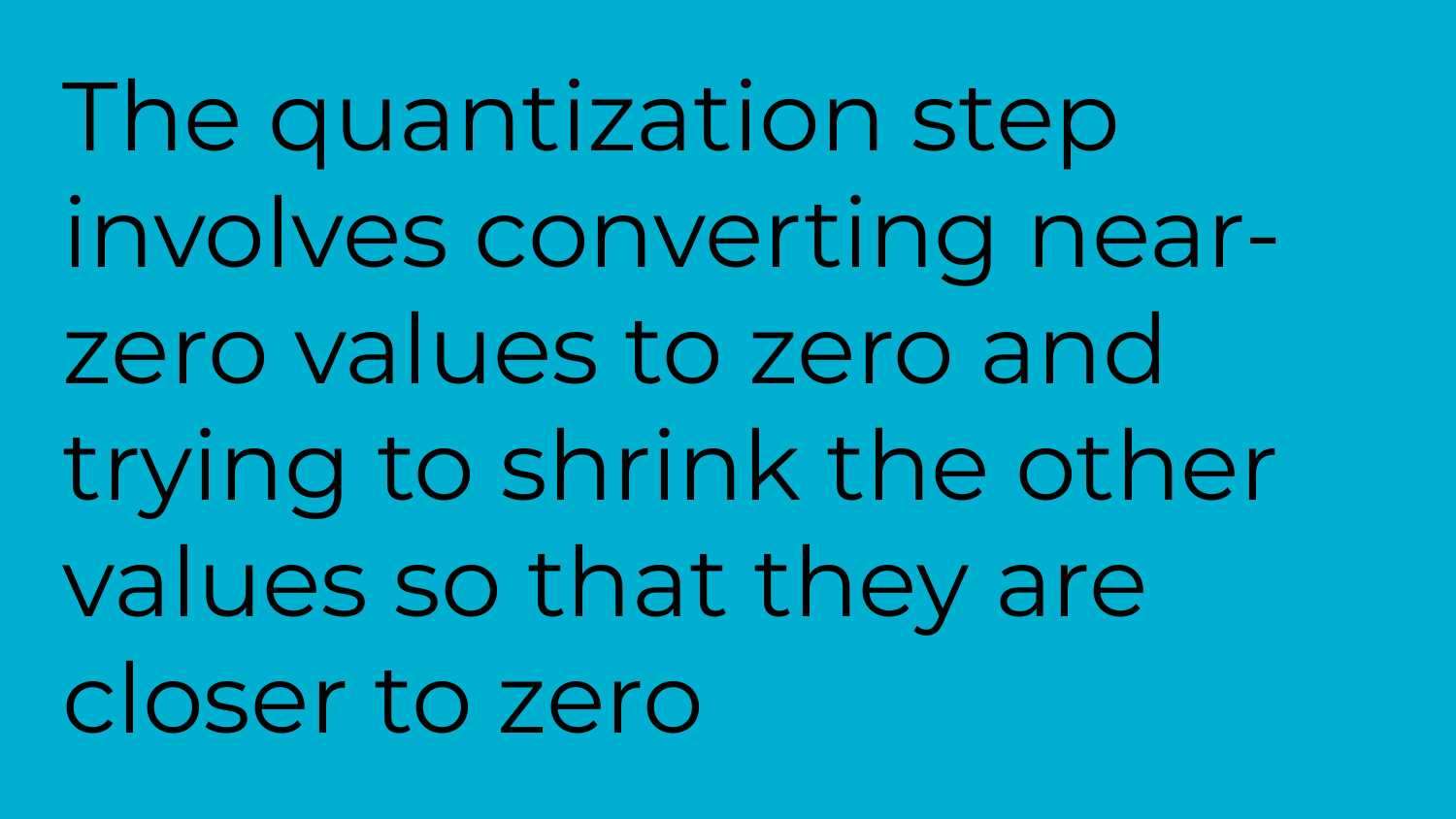

# The quantization step involves converting near-zero values to zero and trying to shrink the other values so that they are closer to zero